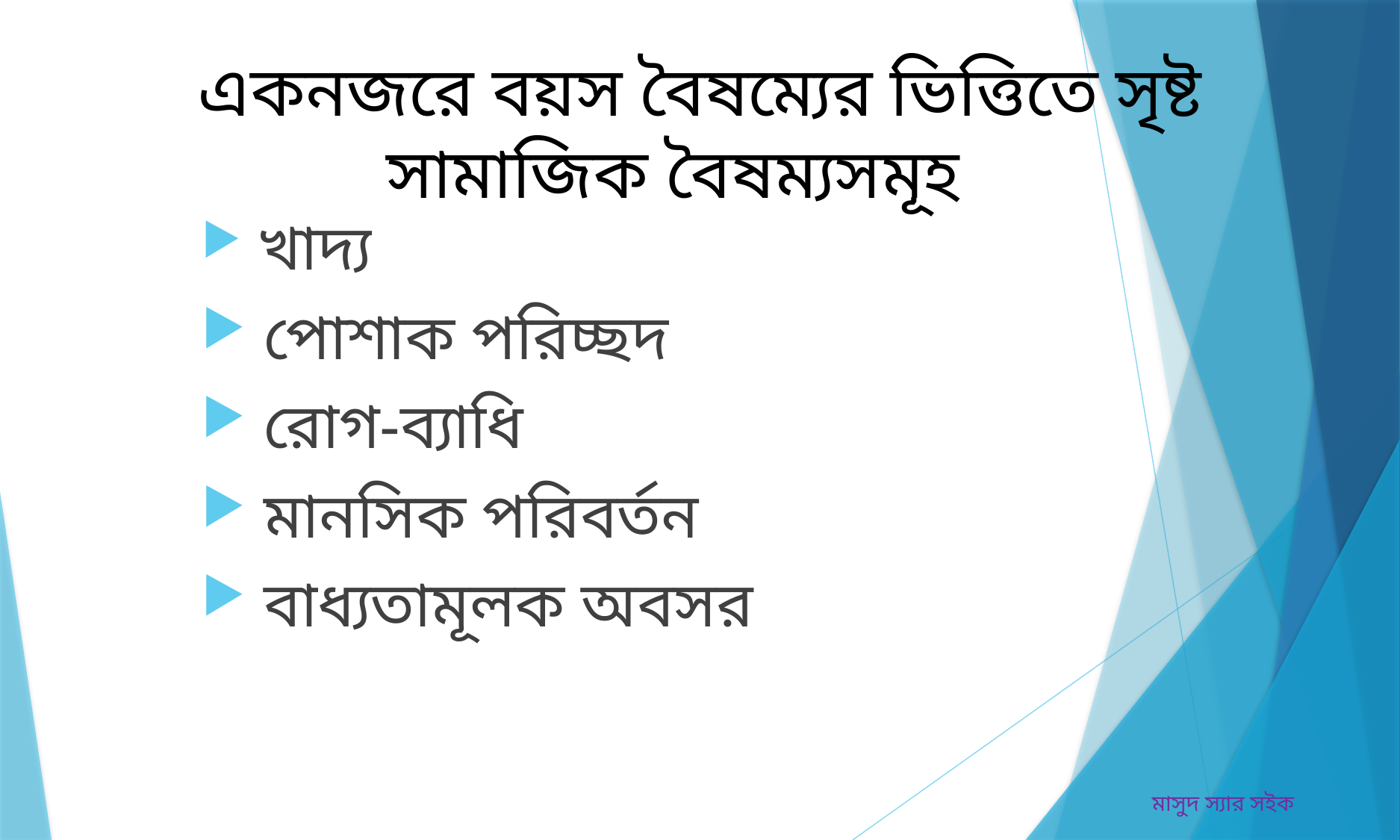

একনজরে বয়স বৈষম্যের ভিত্তিতে সৃষ্ট সামাজিক বৈষম্যসমূহ
 খাদ্য
 পোশাক পরিচ্ছদ
 রোগ-ব্যাধি
 মানসিক পরিবর্তন
 বাধ্যতামূলক অবসর
মাসুদ স্যার সইক